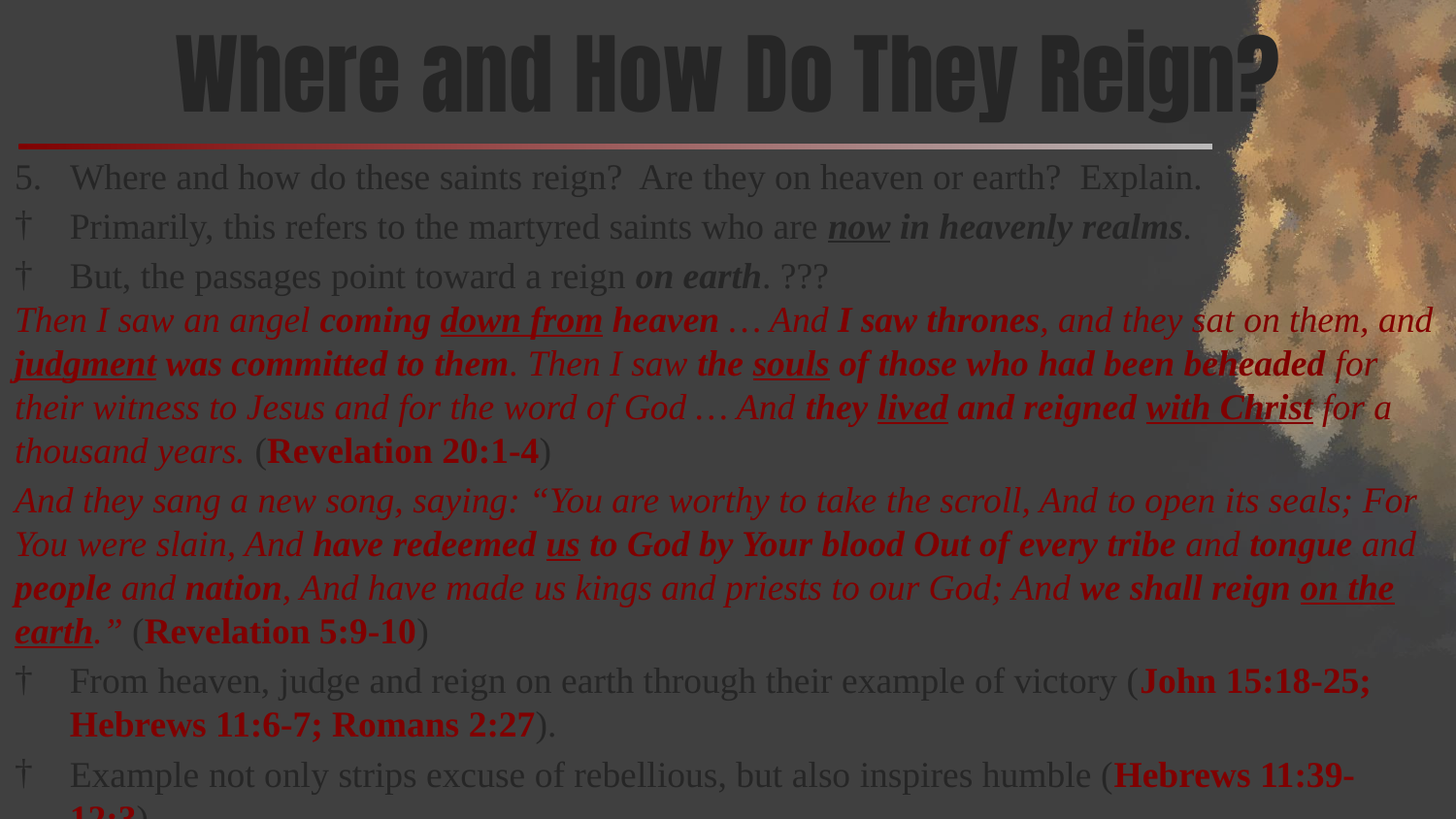

# Where and How Do They Reign?
Where and how do these saints reign?  Are they on heaven or earth?  Explain.
Primarily, this refers to the martyred saints who are now in heavenly realms.
But, the passages point toward a reign on earth. ???
Then I saw an angel coming down from heaven … And I saw thrones, and they sat on them, and judgment was committed to them. Then I saw the souls of those who had been beheaded for their witness to Jesus and for the word of God … And they lived and reigned with Christ for a thousand years. (Revelation 20:1-4)
And they sang a new song, saying: “You are worthy to take the scroll, And to open its seals; For You were slain, And have redeemed us to God by Your blood Out of every tribe and tongue and people and nation, And have made us kings and priests to our God; And we shall reign on the earth.” (Revelation 5:9-10)
From heaven, judge and reign on earth through their example of victory (John 15:18-25; Hebrews 11:6-7; Romans 2:27).
Example not only strips excuse of rebellious, but also inspires humble (Hebrews 11:39-12:3).